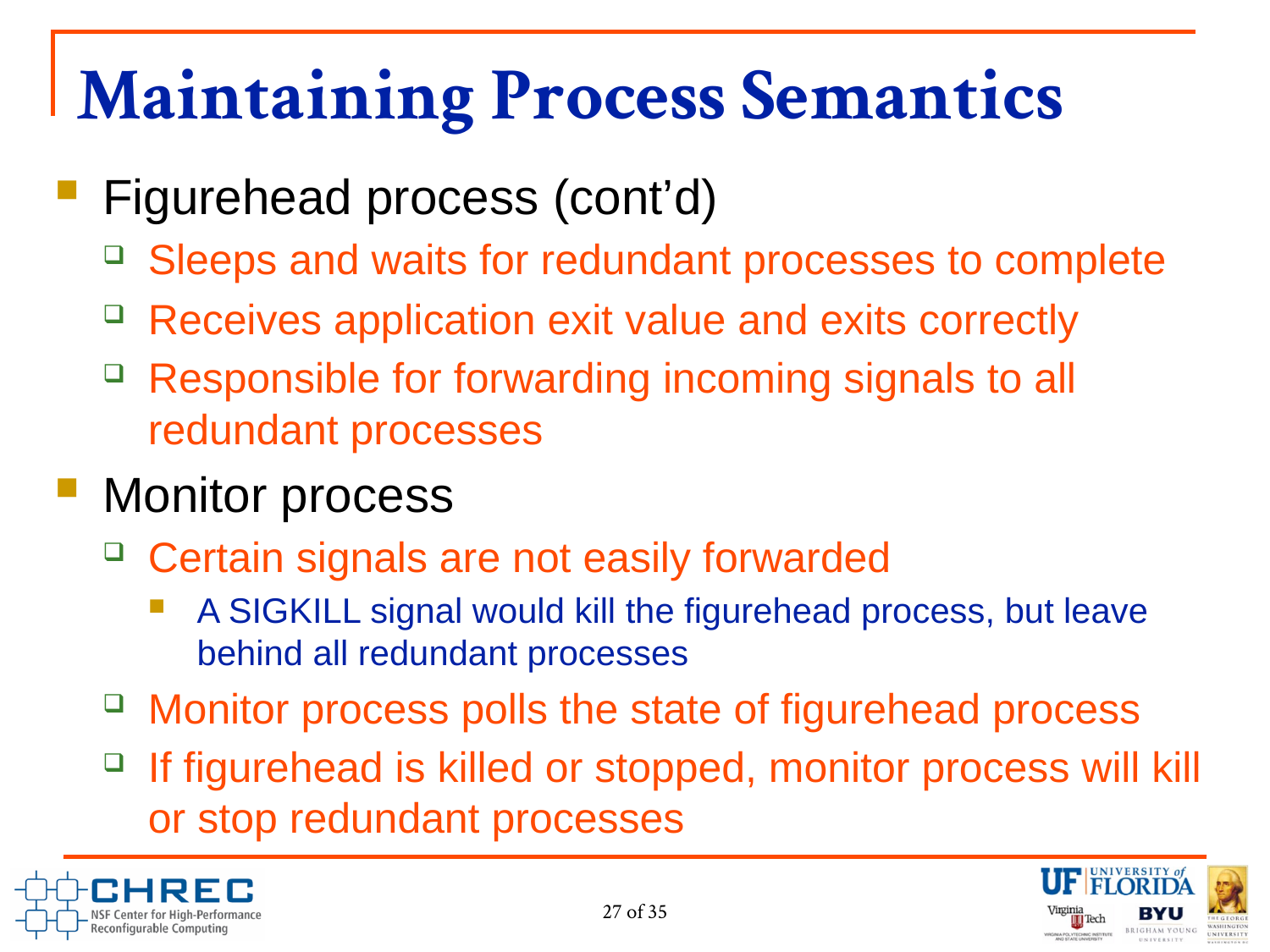

# Maintaining Process Semantics
Figurehead process (cont’d)
Sleeps and waits for redundant processes to complete
Receives application exit value and exits correctly
Responsible for forwarding incoming signals to all redundant processes
Monitor process
Certain signals are not easily forwarded
A SIGKILL signal would kill the figurehead process, but leave behind all redundant processes
Monitor process polls the state of figurehead process
If figurehead is killed or stopped, monitor process will kill or stop redundant processes
27 of 35